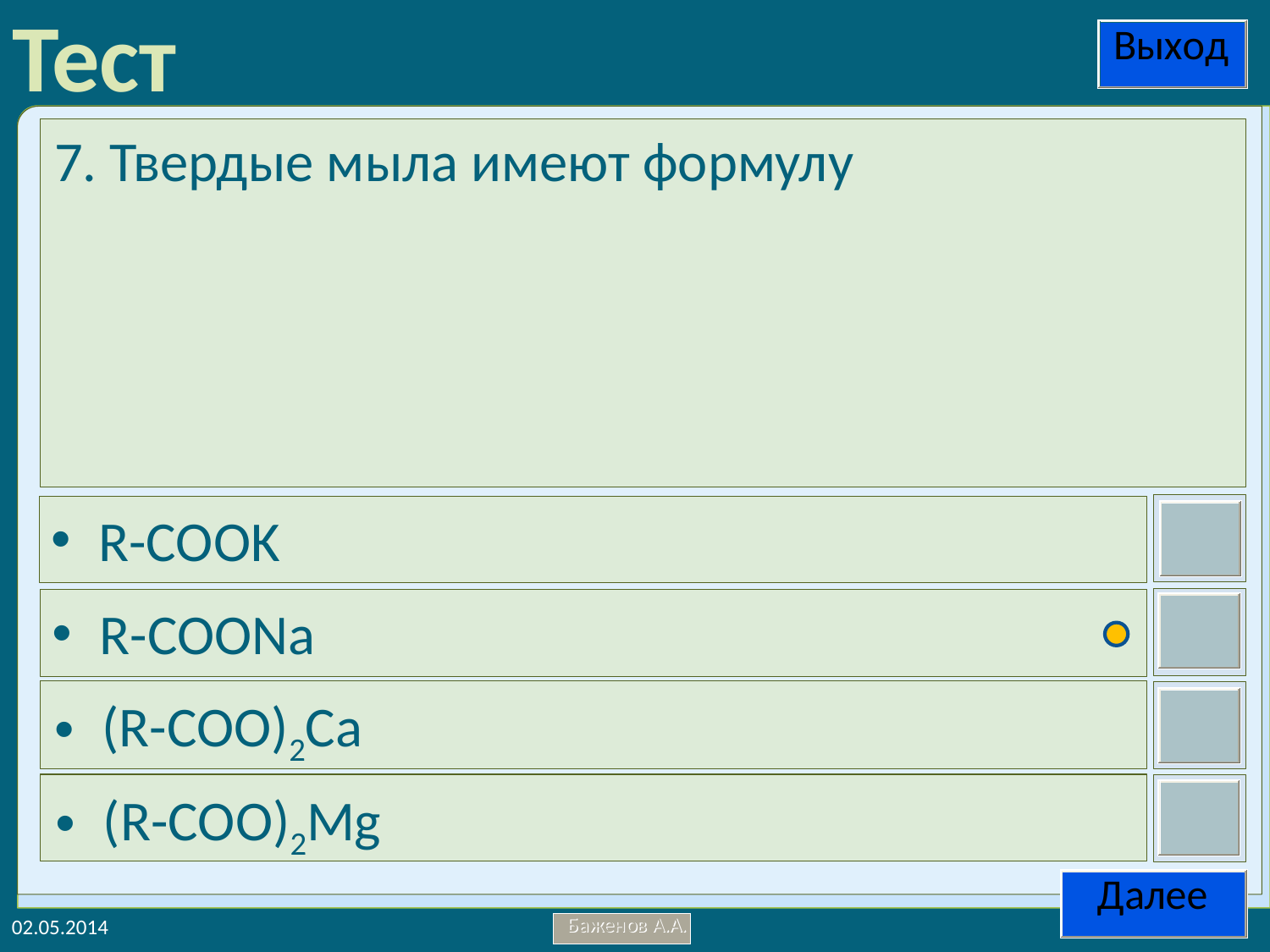

7. Твердые мыла имеют формулу
R-COOK
R-COONa
(R-COO)2Ca
(R-COO)2Mg

02.05.2014